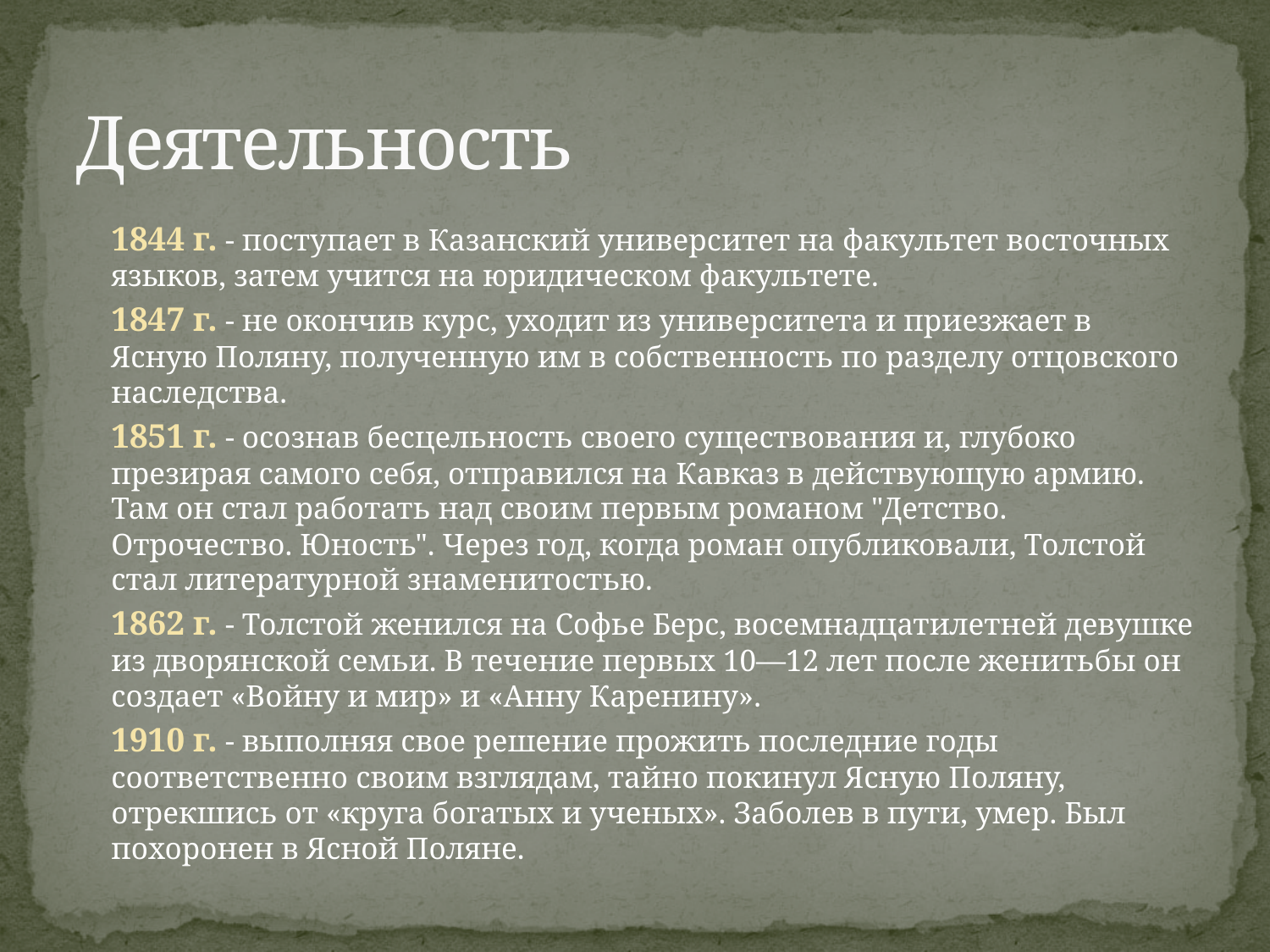

# Деятельность
		1844 г. - поступает в Казанский университет на факультет восточных языков, затем учится на юридическом факультете.
		1847 г. - не окончив курс, уходит из университета и приезжает в Ясную Поляну, полученную им в собственность по разделу отцовского наследства.
		1851 г. - осознав бесцельность своего существования и, глубоко презирая самого себя, отправился на Кавказ в действующую армию. Там он стал работать над своим первым романом "Детство. Отрочество. Юность". Через год, когда роман опубликовали, Толстой стал литературной знаменитостью.
		1862 г. - Толстой женился на Софье Берс, восемнадцатилетней девушке из дворянской семьи. В течение первых 10—12 лет после женитьбы он создает «Войну и мир» и «Анну Каренину».
		1910 г. - выполняя свое решение прожить последние годы соответственно своим взглядам, тайно покинул Ясную Поляну, отрекшись от «круга богатых и ученых». Заболев в пути, умер. Был похоронен в Ясной Поляне.